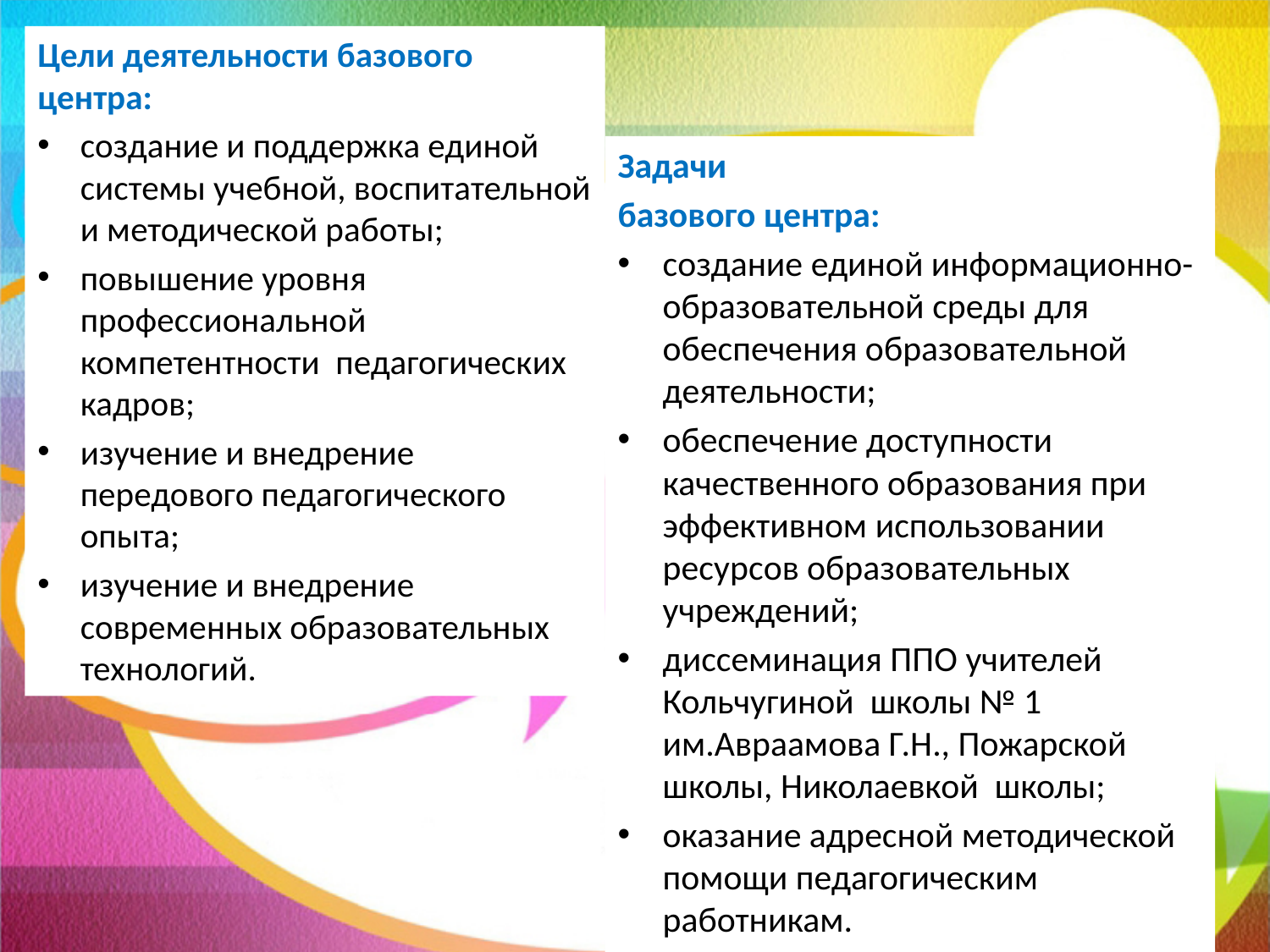

Цели деятельности базового центра:
создание и поддержка единой системы учебной, воспитательной и методической работы;
повышение уровня профессиональной компетентности  педагогических кадров;
изучение и внедрение передового педагогического опыта;
изучение и внедрение современных образовательных технологий.

Задачи
базового центра:
создание единой информационно-образовательной среды для обеспечения образовательной деятельности;
обеспечение доступности качественного образования при эффективном использовании ресурсов образовательных учреждений;
диссеминация ППО учителей Кольчугиной  школы № 1 им.Авраамова Г.Н., Пожарской школы, Николаевкой  школы;
оказание адресной методической помощи педагогическим работникам.